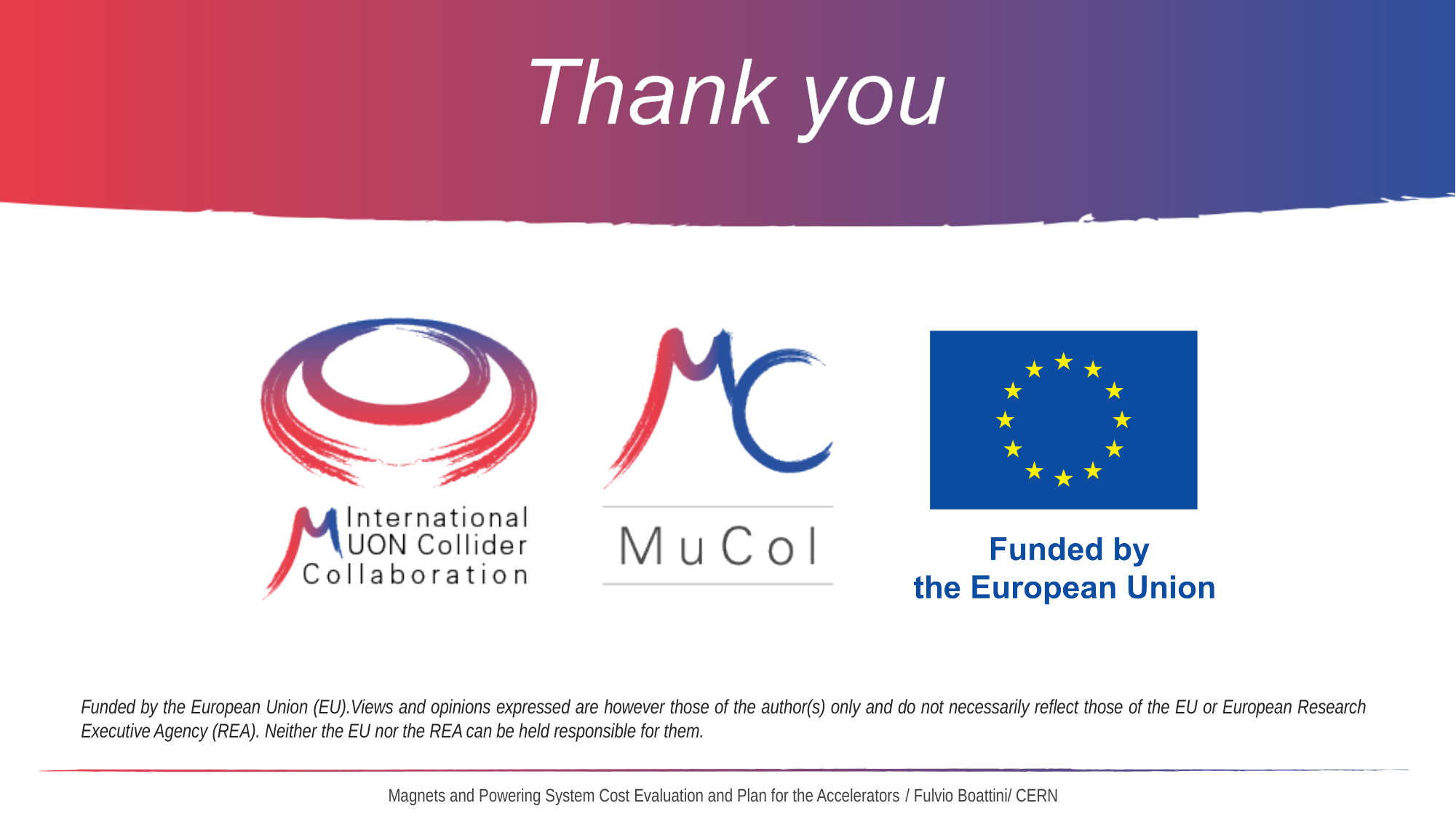

Magnets and Powering System Cost Evaluation and Plan for the Accelerators / Fulvio Boattini/ CERN